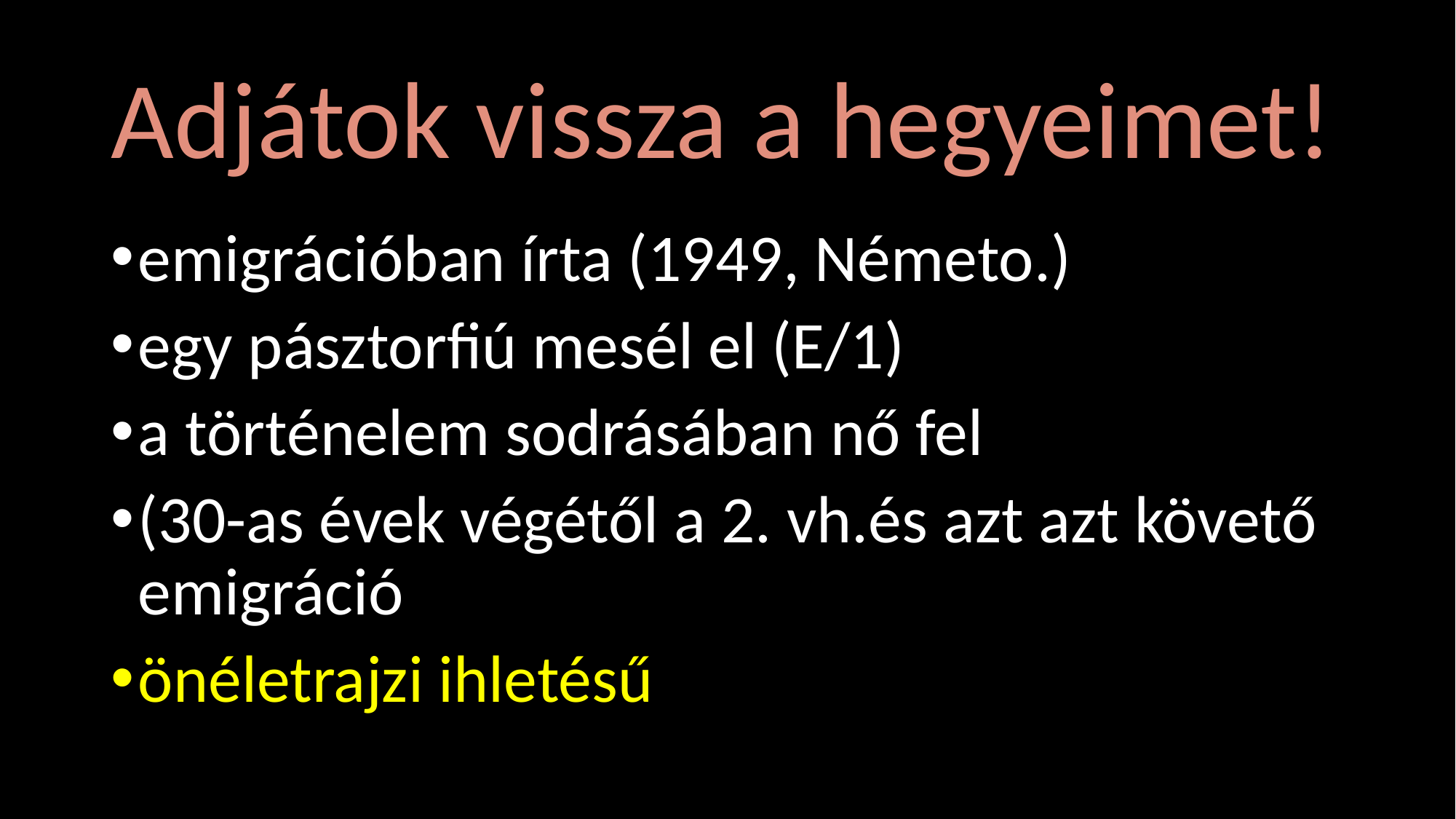

# Adjátok vissza a hegyeimet!
emigrációban írta (1949, Németo.)
egy pásztorfiú mesél el (E/1)
a történelem sodrásában nő fel
(30-as évek végétől a 2. vh.és azt azt követő emigráció
önéletrajzi ihletésű